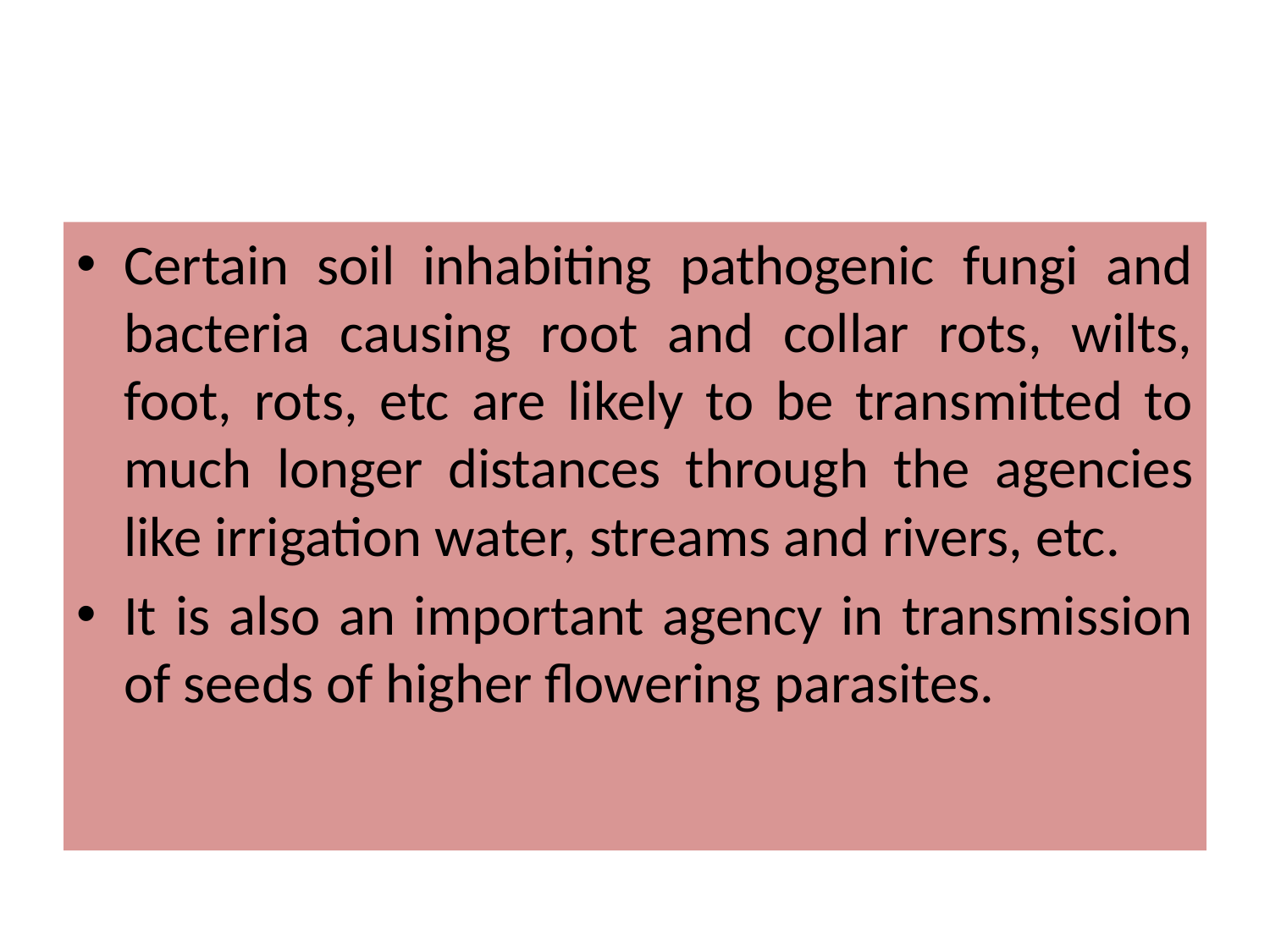

#
Certain soil inhabiting pathogenic fungi and bacteria causing root and collar rots, wilts, foot, rots, etc are likely to be transmitted to much longer distances through the agencies like irrigation water, streams and rivers, etc.
It is also an important agency in transmission of seeds of higher flowering parasites.